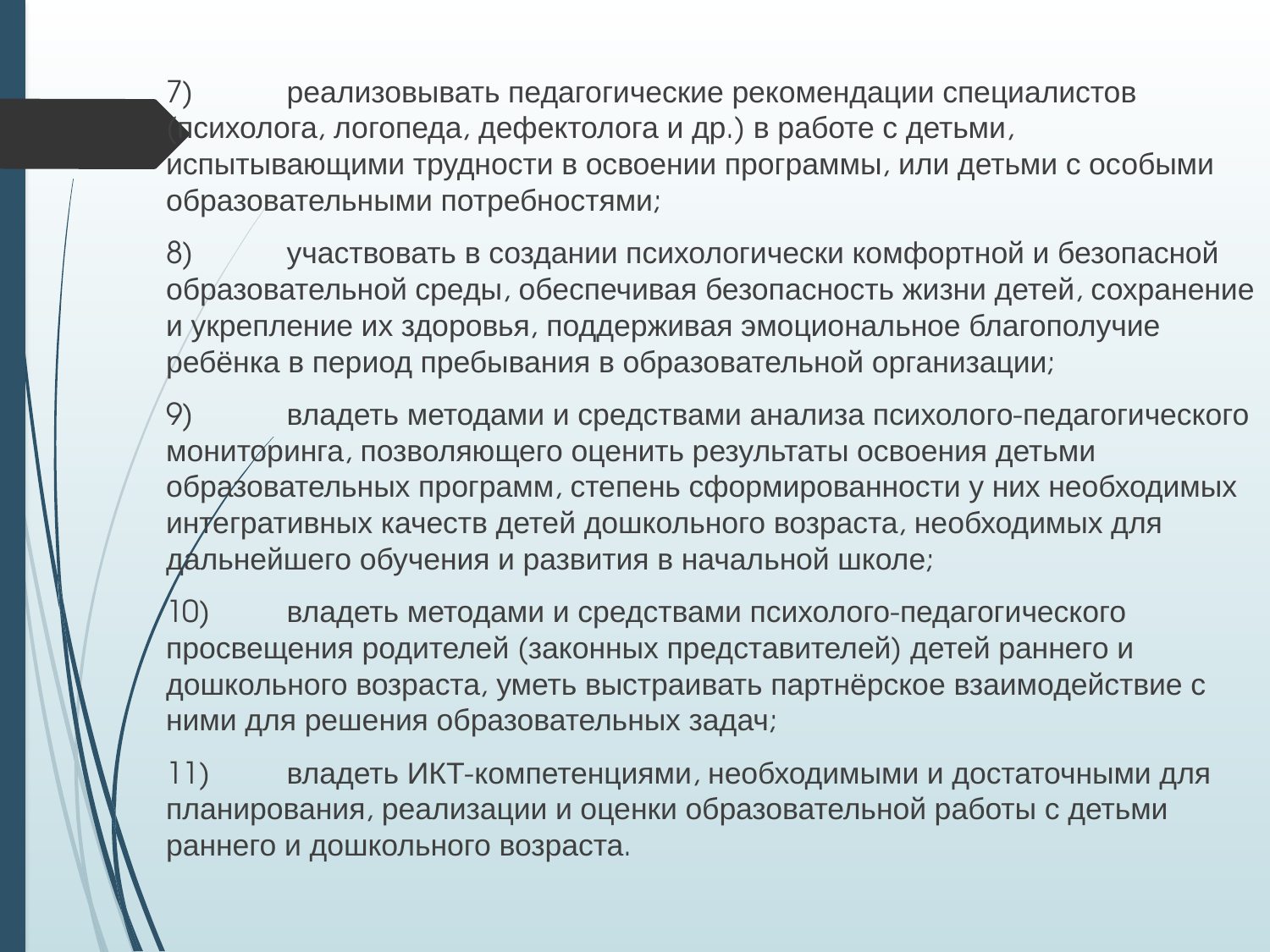

7)	реализовывать педагогические рекомендации специалистов (психолога, логопеда, дефектолога и др.) в работе с детьми, испытывающими трудности в освоении программы, или детьми с особыми образовательными потребностями;
8)	участвовать в создании психологически комфортной и безопасной образовательной среды, обеспечивая безопасность жизни детей, сохранение и укрепление их здоровья, поддерживая эмоциональное благополучие ребёнка в период пребывания в образовательной организации;
9)	владеть методами и средствами анализа психолого-педагогического мониторинга, позволяющего оценить результаты освоения детьми образовательных программ, степень сформированности у них необходимых интегративных качеств детей дошкольного возраста, необходимых для дальнейшего обучения и развития в начальной школе;
10)	владеть методами и средствами психолого-педагогического просвещения родителей (законных представителей) детей раннего и дошкольного возраста, уметь выстраивать партнёрское взаимодействие с ними для решения образовательных задач;
11)	владеть ИКТ-компетенциями, необходимыми и достаточными для планирования, реализации и оценки образовательной работы с детьми раннего и дошкольного возраста.